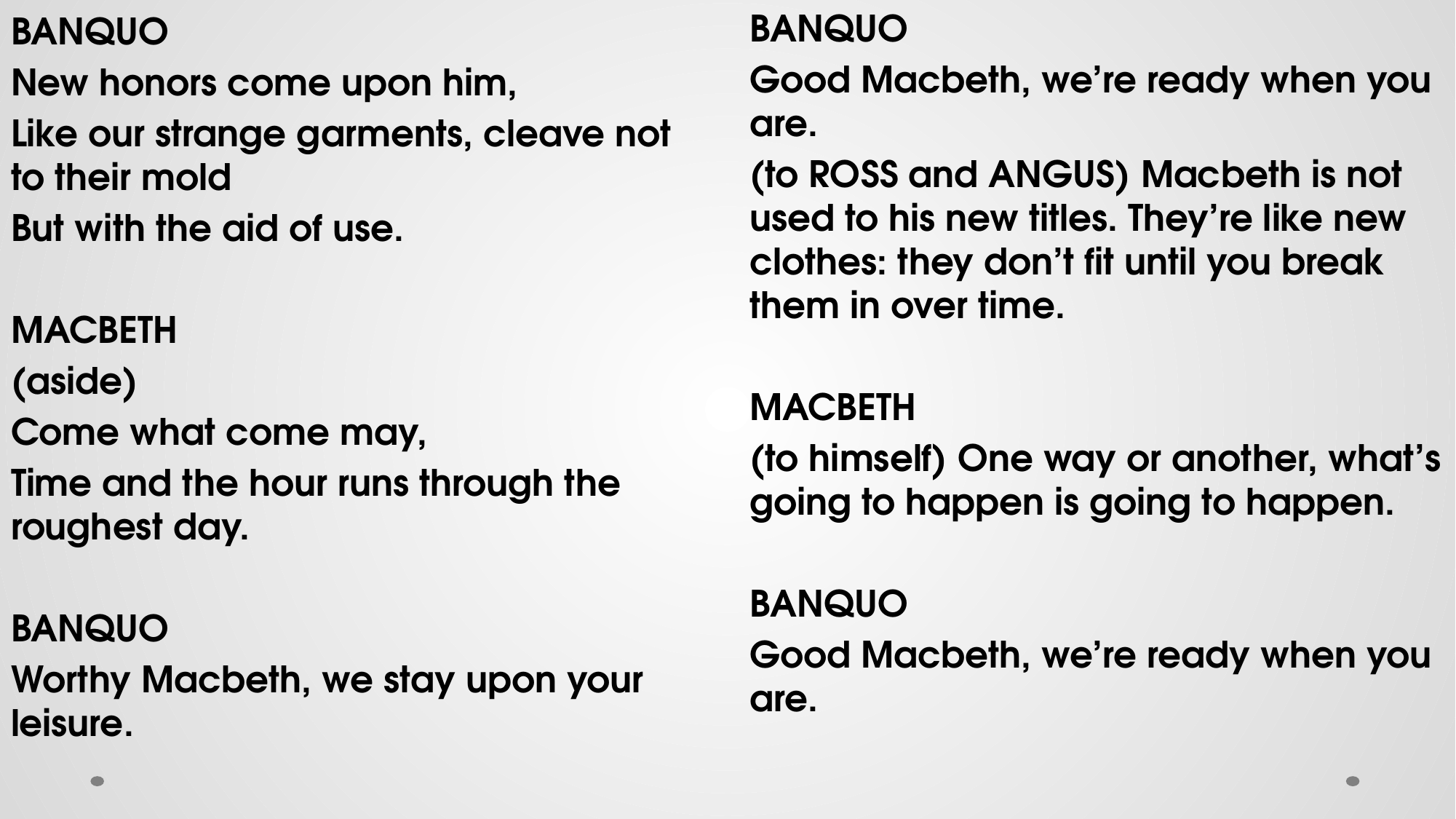

BANQUO
Good Macbeth, we’re ready when you are.
(to ROSS and ANGUS) Macbeth is not used to his new titles. They’re like new clothes: they don’t fit until you break them in over time.

MACBETH
(to himself) One way or another, what’s going to happen is going to happen.

BANQUO
Good Macbeth, we’re ready when you are.
BANQUO
New honors come upon him,
Like our strange garments, cleave not to their mold
But with the aid of use.

MACBETH
(aside)
Come what come may,
Time and the hour runs through the roughest day.

BANQUO
Worthy Macbeth, we stay upon your leisure.